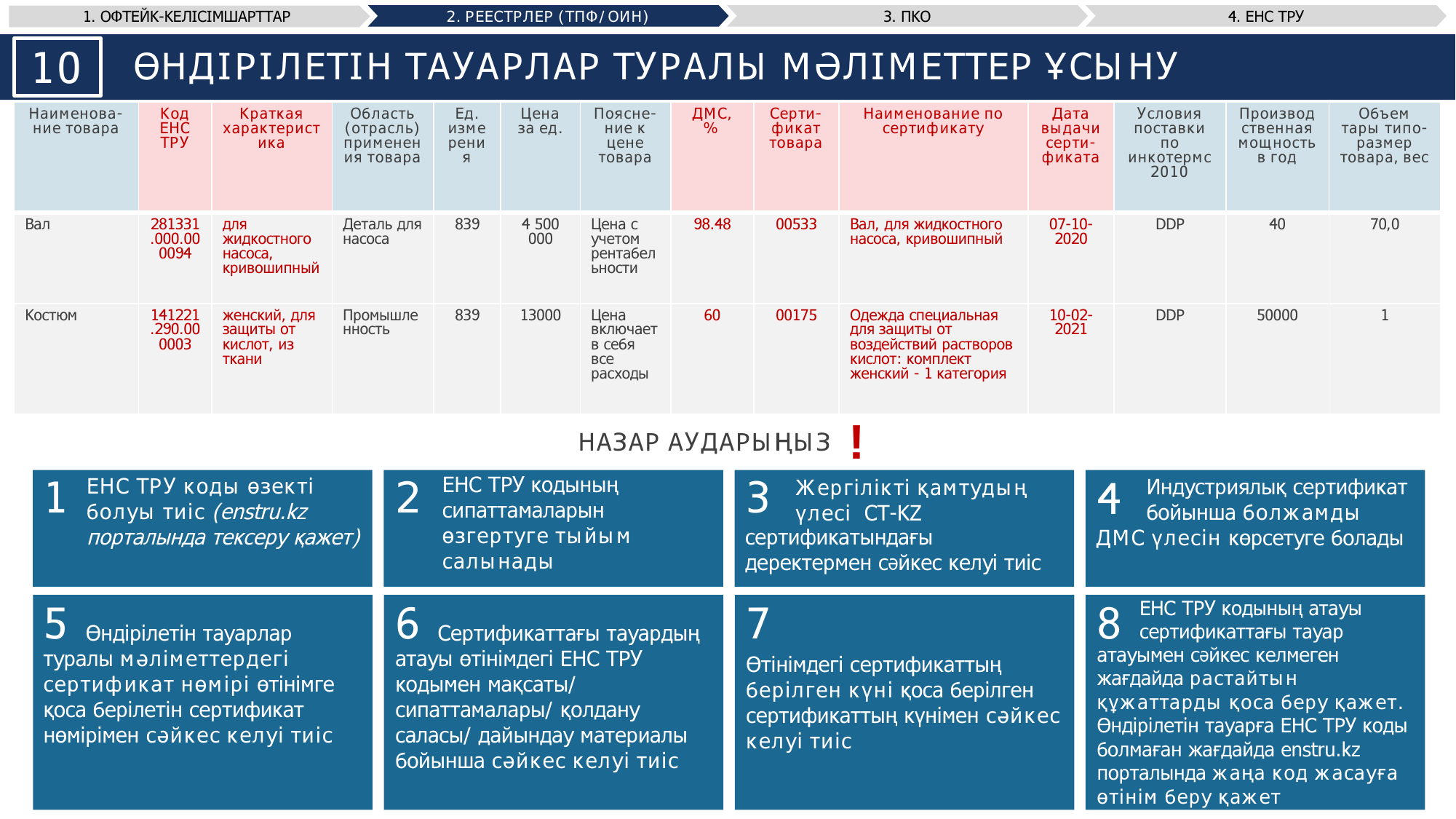

2. РЕЕСТРЛЕР (ТПФ/ОИН)
3. ПКО
4. ЕНС ТРУ
1. ОФТЕЙК-КЕЛІСІМШАРТТАР
ӨНДІРІЛЕТІН ТАУАРЛАР ТУРАЛЫ МӘЛІМЕТТЕР ҰСЫНУ
| Наименова-ние товара | Код ЕНС ТРУ | Краткая характеристика | Область (отрасль) применения товара | Ед. измерения | Цена за ед. | Поясне-ние к цене товара | ДМС, % | Серти-фикат товара | Наименование по сертификату | Дата выдачи серти-фиката | Условия поставки по инкотермс 2010 | Производственная мощность в год | Объем тары типо-размер товара, вес |
| --- | --- | --- | --- | --- | --- | --- | --- | --- | --- | --- | --- | --- | --- |
| Вал | 281331.000.000094 | для жидкостного насоса, кривошипный | Деталь для насоса | 839 | 4 500 000 | Цена с учетом рентабельности | 98.48 | 00533 | Вал, для жидкостного насоса, кривошипный | 07-10-2020 | DDP | 40 | 70,0 |
| Костюм | 141221.290.000003 | женский, для защиты от кислот, из ткани | Промышленность | 839 | 13000 | Цена включает в себя все расходы | 60 | 00175 | Одежда специальная для защиты от воздействий растворов кислот: комплект женский - 1 категория | 10-02-2021 | DDP | 50000 | 1 |
!
НАЗАР АУДАРЫҢЫЗ
1
2
3
ЕНС ТРУ кодының сипаттамаларын өзгертуге тыйым салынады
4
ЕНС ТРУ коды өзекті болуы тиіс (enstru.kz порталында тексеру қажет)
Индустриялық сертификат бойынша болжамды
Жергілікті қамтудың үлесі  СТ-KZ

сертификатындағы деректермен сәйкес келуі тиіс
ДМС үлесін көрсетуге болады
ЕНС ТРУ кодының атауы сертификаттағы тауар
5
6
7
8

Өндірілетін тауарлар туралы мәліметтердегі сертификат нөмірі өтінімге қоса берілетін сертификат нөмірімен сәйкес келуі тиіс
Сертификаттағы тауардың атауы өтінімдегі ЕНС ТРУ кодымен мақсаты/ сипаттамалары/ қолдану саласы/ дайындау материалы бойынша сәйкес келуі тиіс
атауымен сәйкес келмеген жағдайда растайтын құжаттарды қоса беру қажет.
Өндірілетін тауарға ЕНС ТРУ коды болмаған жағдайда enstru.kz порталында жаңа код жасауға өтінім беру қажет
Өтінімдегі сертификаттың берілген күні қоса берілген сертификаттың күнімен сәйкес келуі тиіс